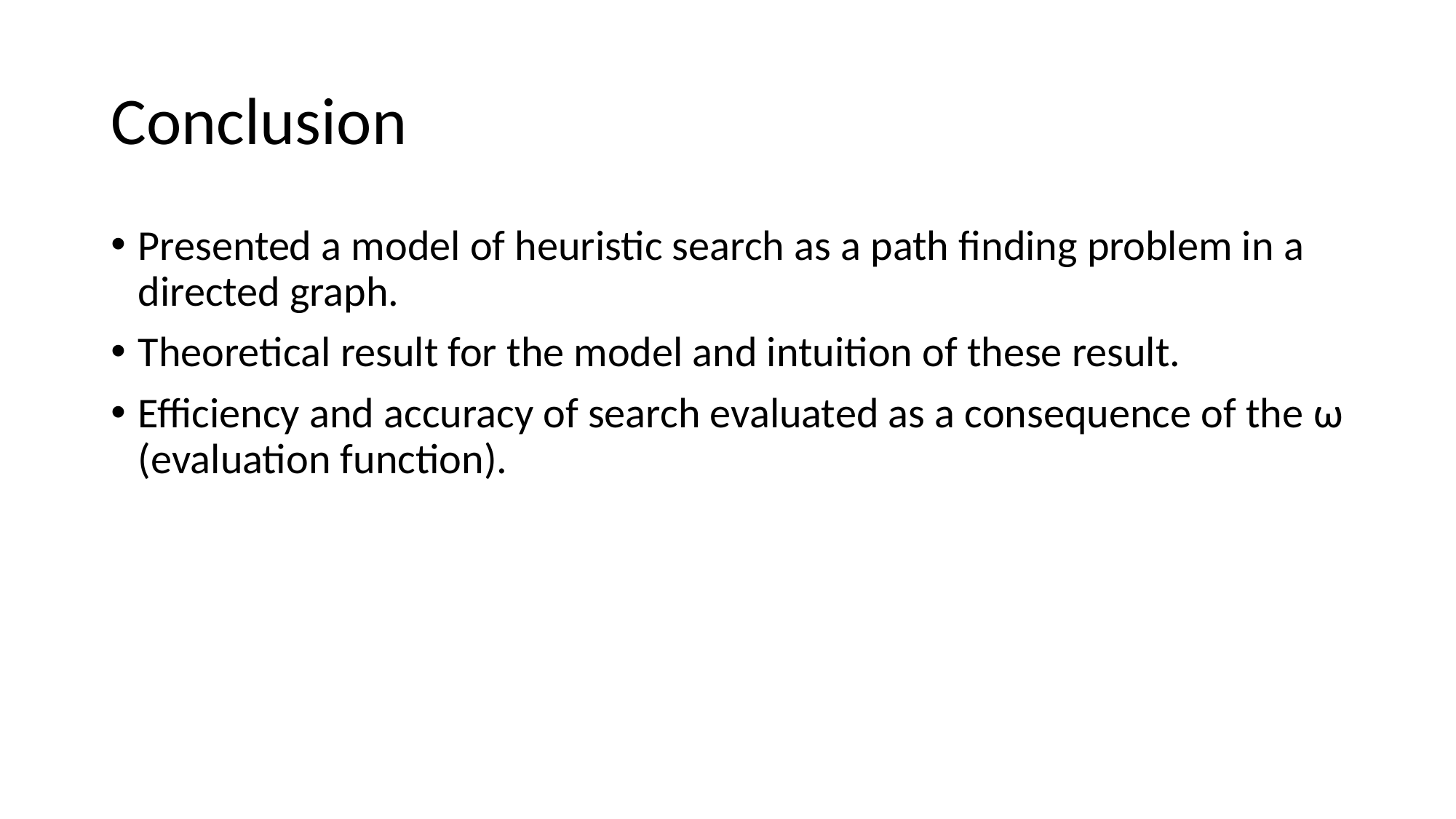

# Conclusion
Presented a model of heuristic search as a path finding problem in a directed graph.
Theoretical result for the model and intuition of these result.
Efficiency and accuracy of search evaluated as a consequence of the ω (evaluation function).